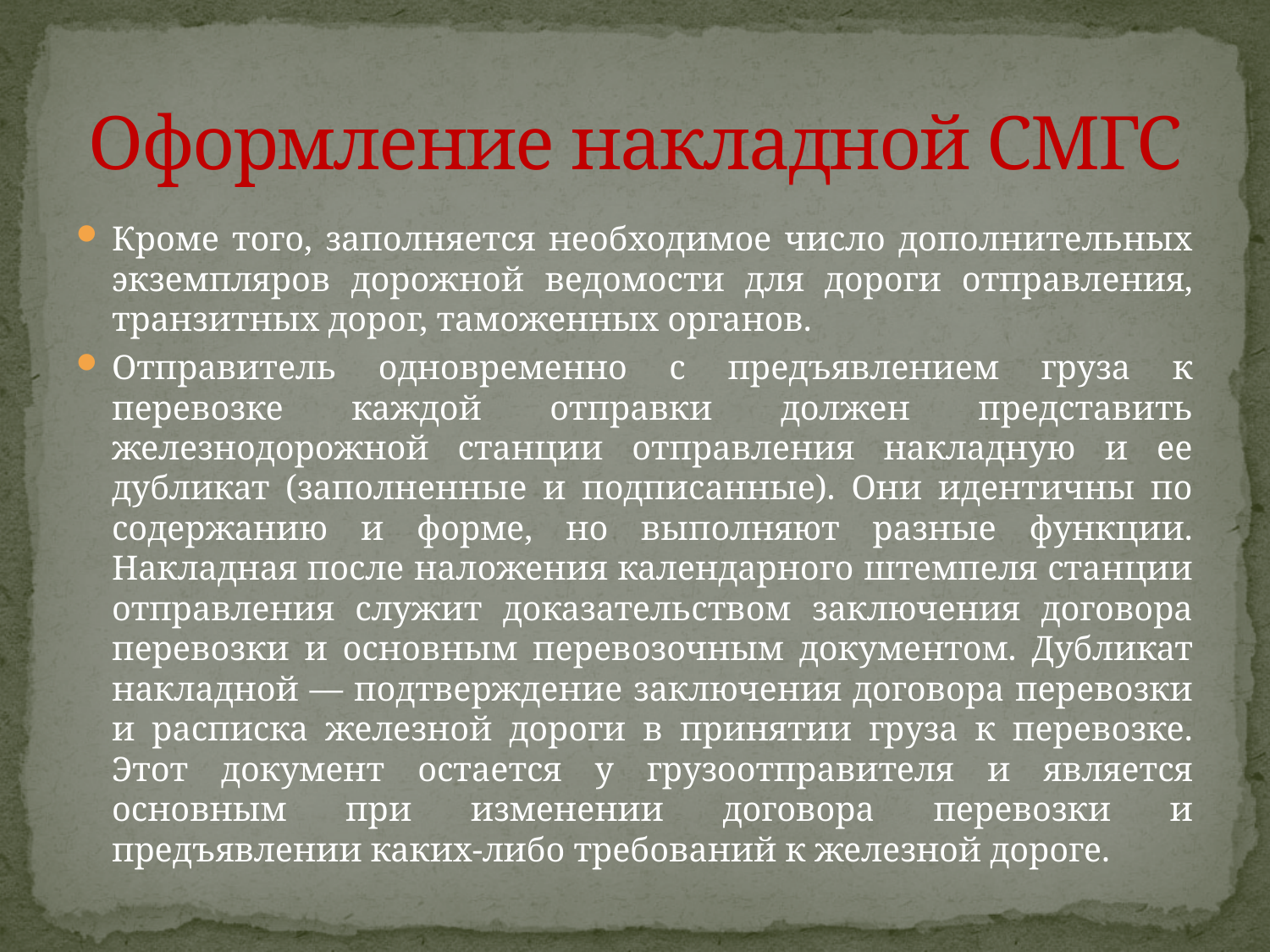

# Оформление накладной СМГС
Кроме того, заполняется необходимое число дополнительных экземпляров дорожной ведомости для дороги отправления, транзитных дорог, таможенных органов.
Отправитель одновременно с предъявлением груза к перевозке каждой отправки должен представить железнодорожной станции отправления накладную и ее дубликат (заполненные и подписанные). Они идентичны по содержанию и форме, но выполняют разные функции. Накладная после наложения календарного штемпеля станции отправления служит доказательством заключения договора перевозки и основным перевозочным документом. Дубликат накладной — подтверждение заключения договора перевозки и расписка железной дороги в принятии груза к перевозке. Этот документ остается у грузоотправителя и является основным при изменении договора перевозки и предъявлении каких-либо требований к железной дороге.